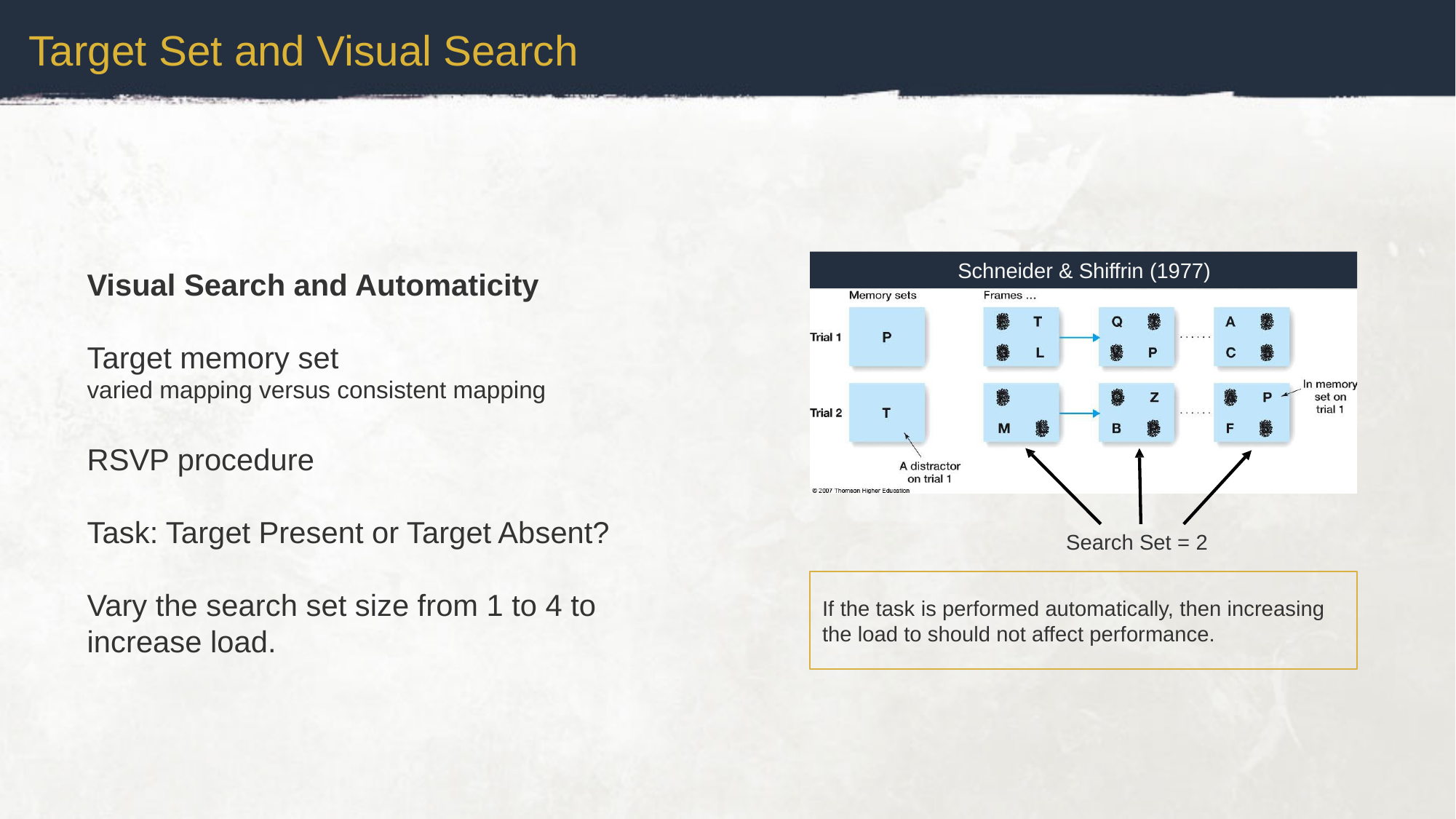

Target Set and Visual Search
Schneider & Shiffrin (1977)

Search Set = 2
Visual Search and Automaticity
Target memory set
varied mapping versus consistent mapping
RSVP procedure
Task: Target Present or Target Absent?
Vary the search set size from 1 to 4 to increase load.

If the task is performed automatically, then increasing the load to should not affect performance.